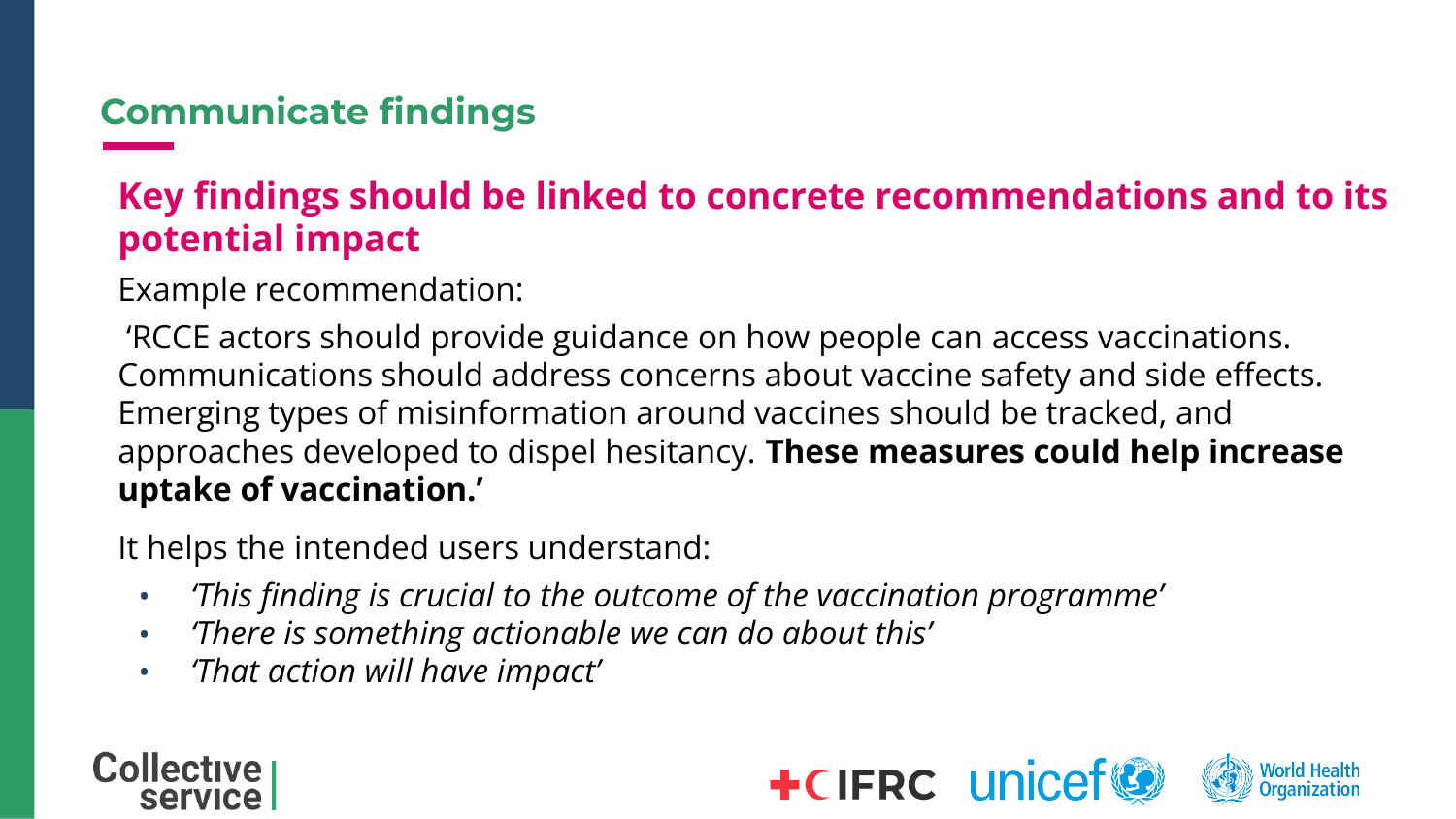

# Communicate findings
Key findings should be linked to concrete recommendations and to its potential impact
Example recommendation:
 ‘RCCE actors should provide guidance on how people can access vaccinations. Communications should address concerns about vaccine safety and side effects. Emerging types of misinformation around vaccines should be tracked, and approaches developed to dispel hesitancy. These measures could help increase uptake of vaccination.’
It helps the intended users understand:
‘This finding is crucial to the outcome of the vaccination programme’
‘There is something actionable we can do about this’
‘That action will have impact’